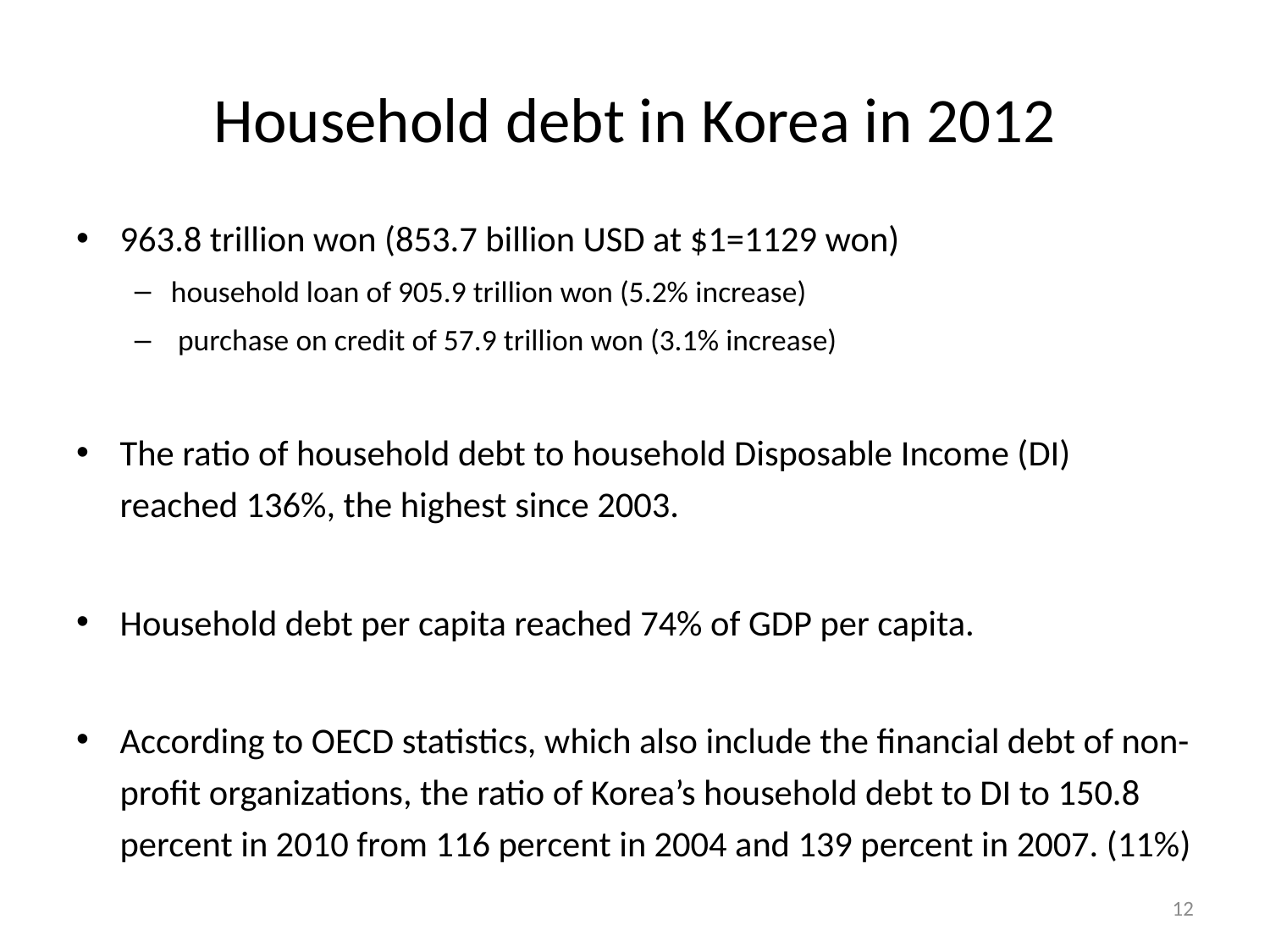

# Household debt in Korea in 2012
963.8 trillion won (853.7 billion USD at $1=1129 won)
household loan of 905.9 trillion won (5.2% increase)
 purchase on credit of 57.9 trillion won (3.1% increase)

The ratio of household debt to household Disposable Income (DI) reached 136%, the highest since 2003.

Household debt per capita reached 74% of GDP per capita.

According to OECD statistics, which also include the financial debt of non-profit organizations, the ratio of Korea’s household debt to DI to 150.8 percent in 2010 from 116 percent in 2004 and 139 percent in 2007. (11%)

12